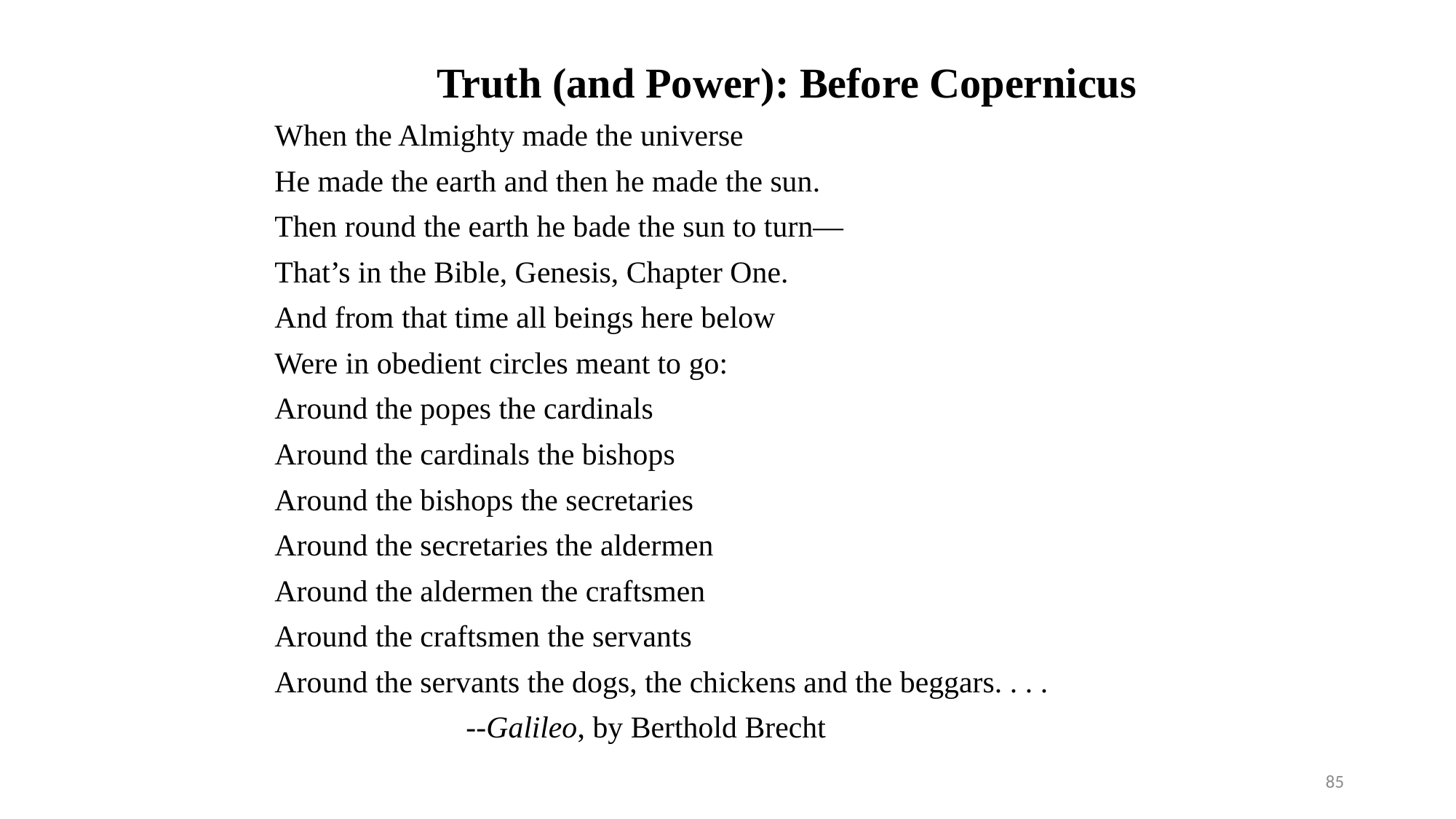

Truth (and Power): Before Copernicus
When the Almighty made the universe
He made the earth and then he made the sun.
Then round the earth he bade the sun to turn—
That’s in the Bible, Genesis, Chapter One.
And from that time all beings here below
Were in obedient circles meant to go:
Around the popes the cardinals
Around the cardinals the bishops
Around the bishops the secretaries
Around the secretaries the aldermen
Around the aldermen the craftsmen
Around the craftsmen the servants
Around the servants the dogs, the chickens and the beggars. . . .
		--Galileo, by Berthold Brecht
85